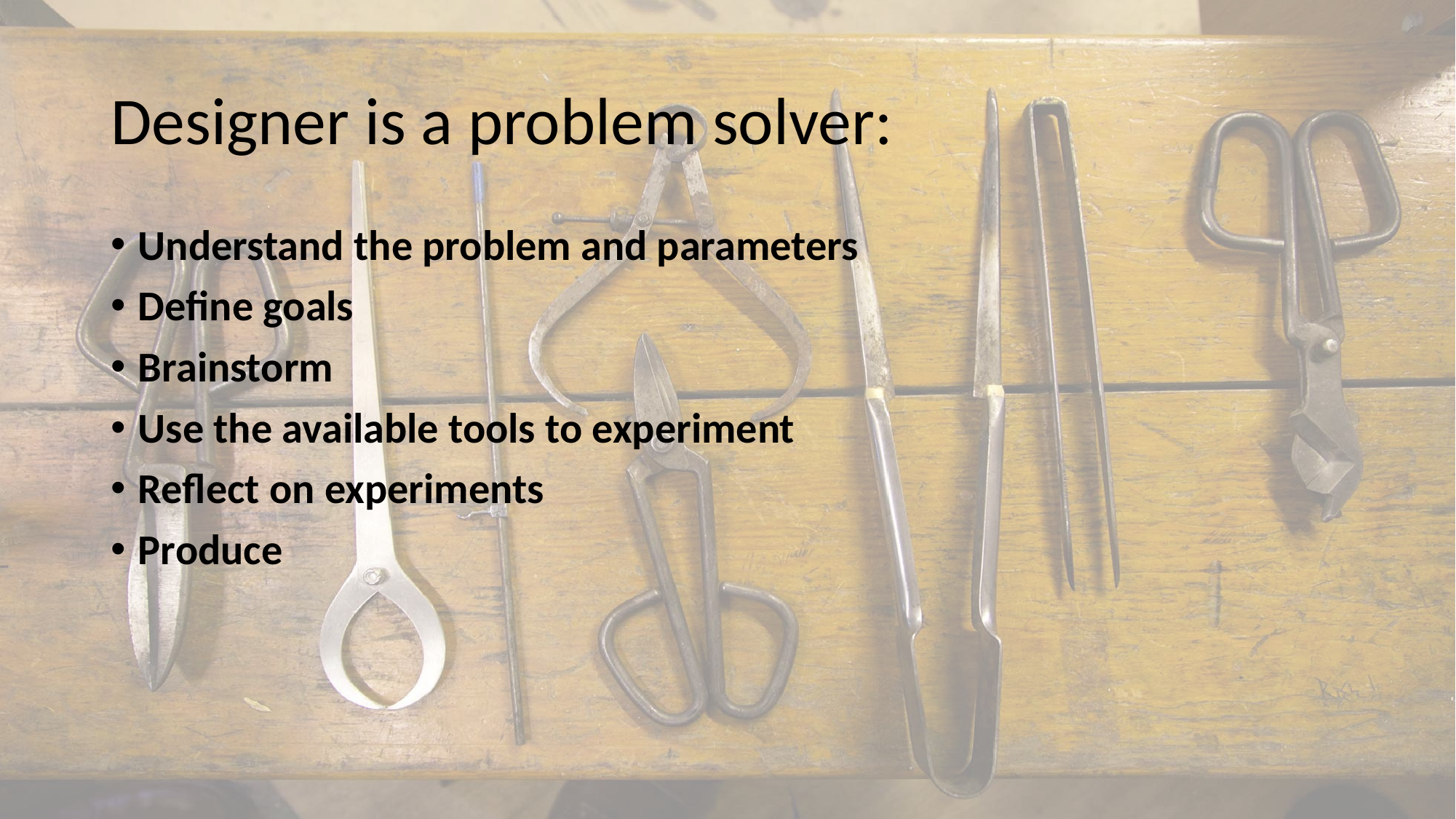

# Designer is a problem solver:
Understand the problem and parameters
Define goals
Brainstorm
Use the available tools to experiment
Reflect on experiments
Produce